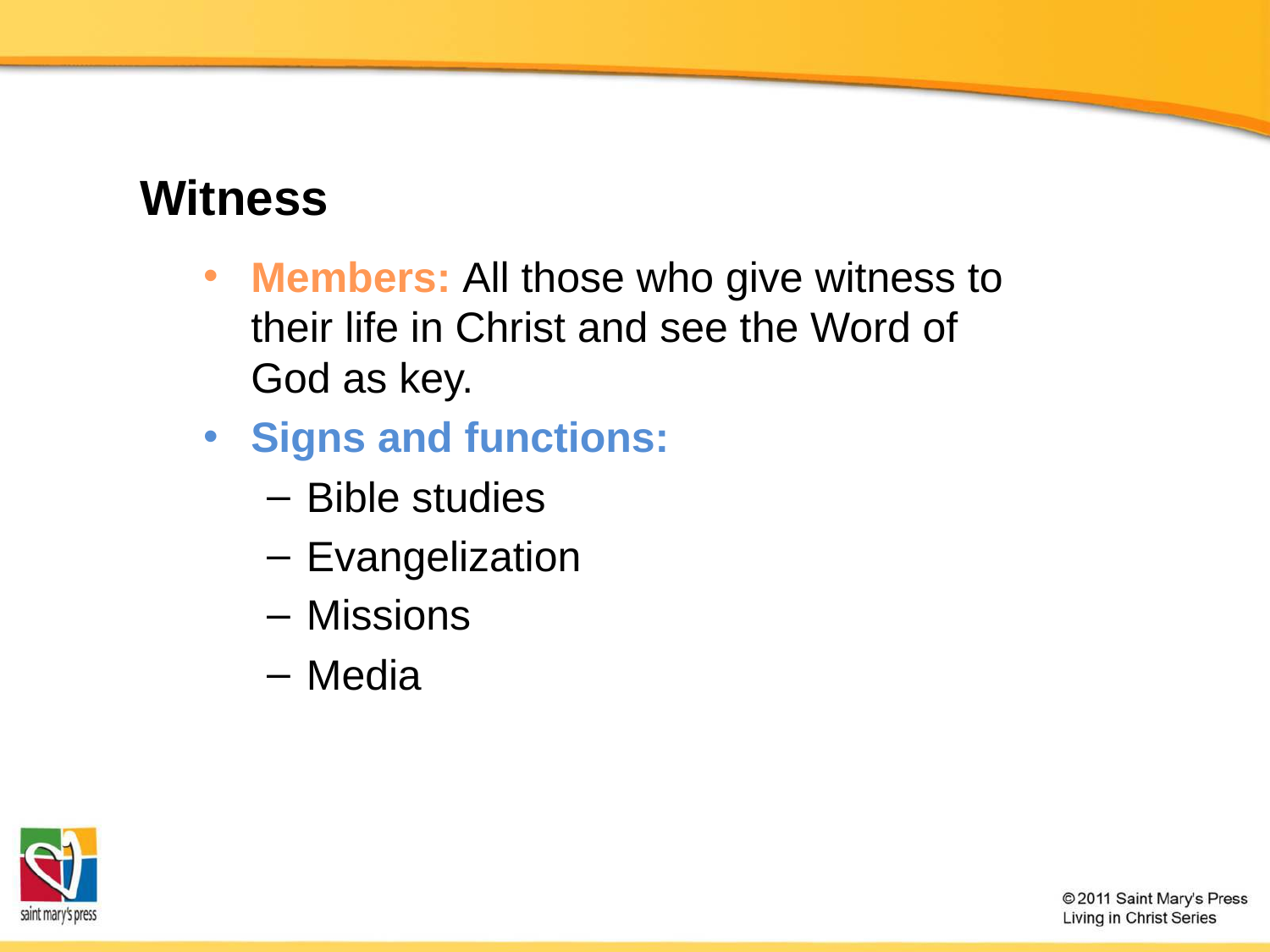

# Witness
Members: All those who give witness to their life in Christ and see the Word of God as key.
Signs and functions:
Bible studies
Evangelization
Missions
Media